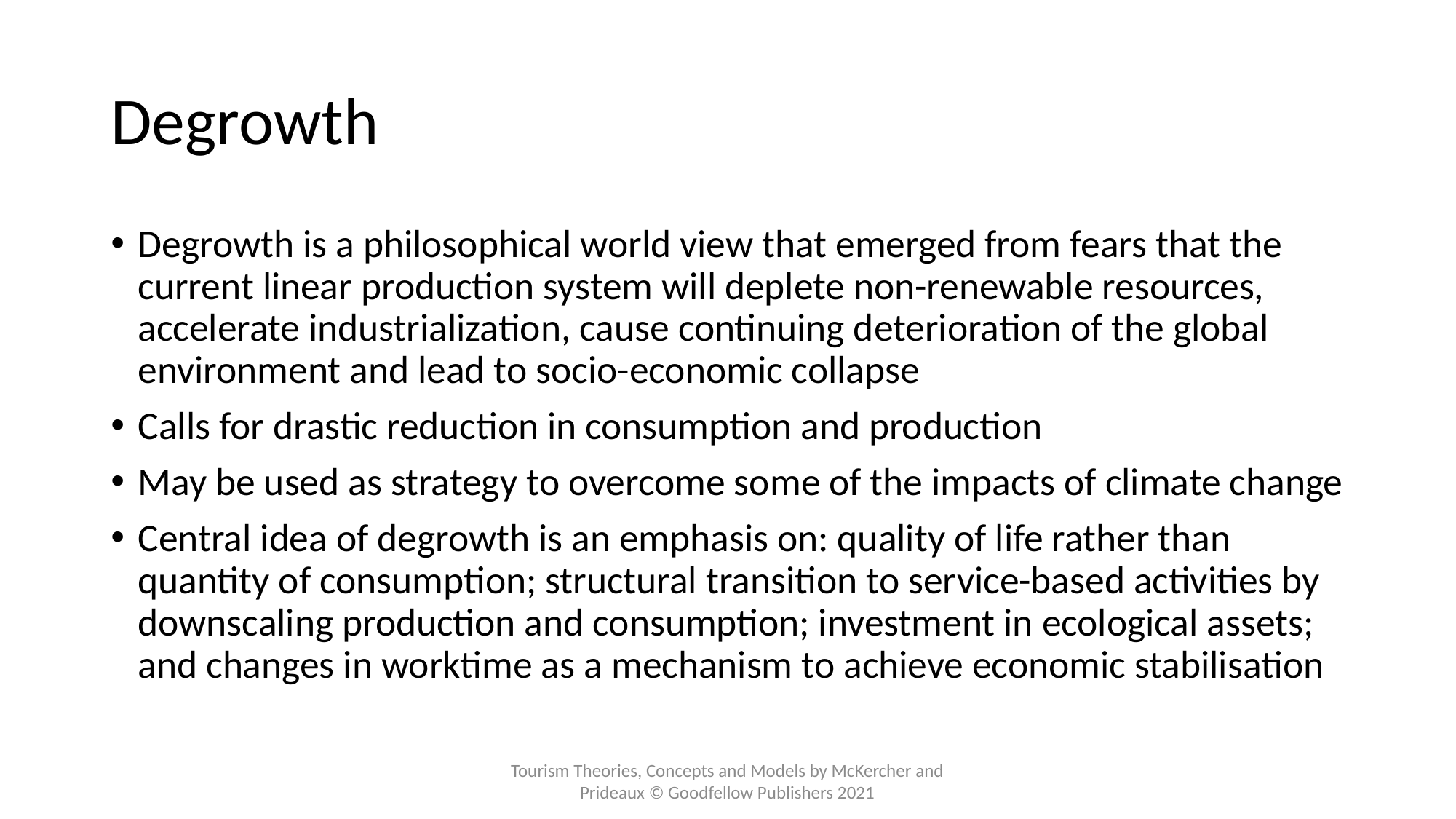

# Degrowth
Degrowth is a philosophical world view that emerged from fears that the current linear production system will deplete non-renewable resources, accelerate industrialization, cause continuing deterioration of the global environment and lead to socio-economic collapse
Calls for drastic reduction in consumption and production
May be used as strategy to overcome some of the impacts of climate change
Central idea of degrowth is an emphasis on: quality of life rather than quantity of consumption; structural transition to service-based activities by downscaling production and consumption; investment in ecological assets; and changes in worktime as a mechanism to achieve economic stabilisation
Tourism Theories, Concepts and Models by McKercher and Prideaux © Goodfellow Publishers 2021